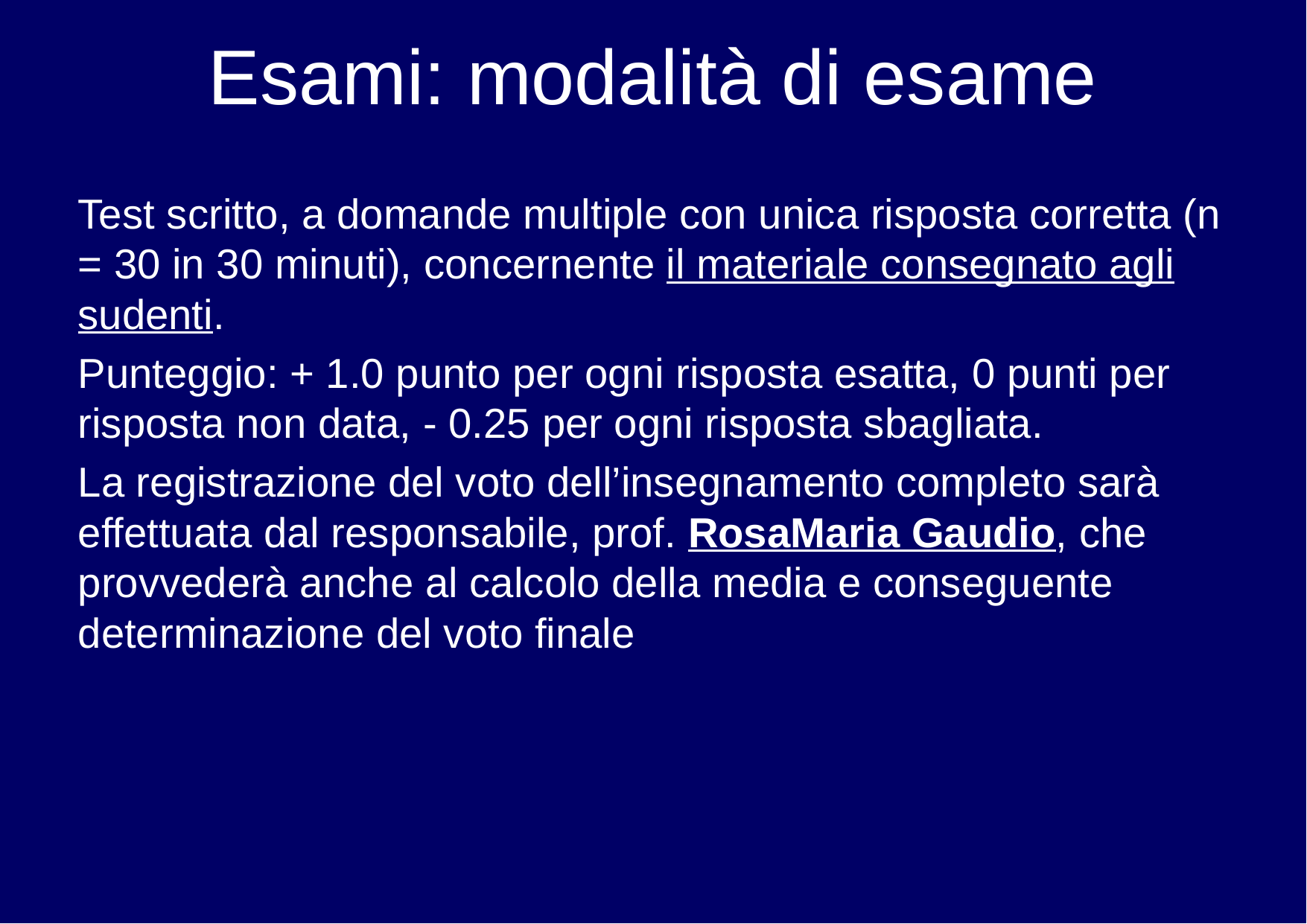

# Esami: modalità di esame
Test scritto, a domande multiple con unica risposta corretta (n = 30 in 30 minuti), concernente il materiale consegnato agli sudenti.
Punteggio: + 1.0 punto per ogni risposta esatta, 0 punti per risposta non data, - 0.25 per ogni risposta sbagliata.
La registrazione del voto dell’insegnamento completo sarà effettuata dal responsabile, prof. RosaMaria Gaudio, che provvederà anche al calcolo della media e conseguente determinazione del voto finale